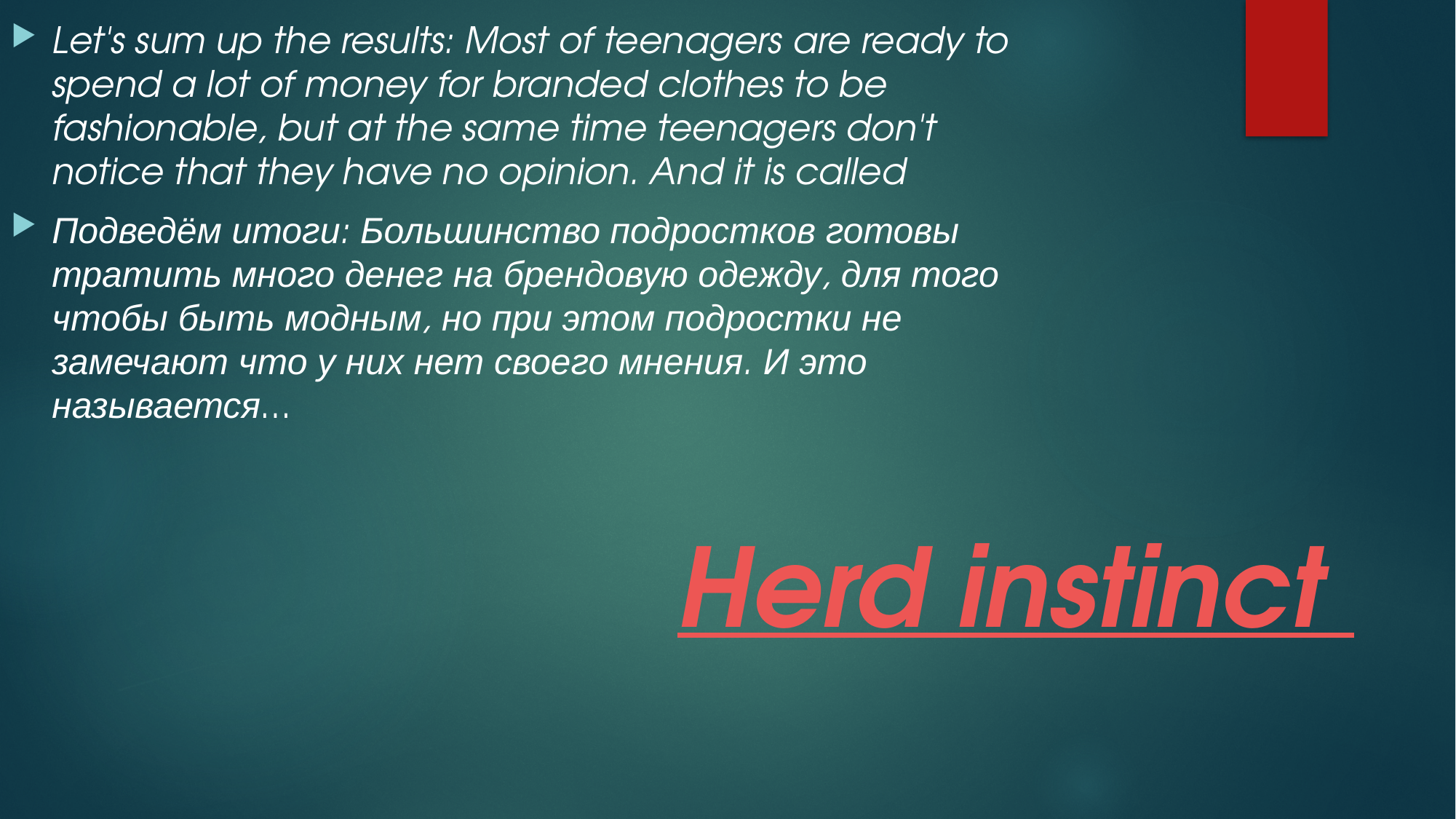

Let's sum up the results: Most of teenagers are ready to spend a lot of money for branded clothes to be fashionable, but at the same time teenagers don't notice that they have no opinion. And it is called
Подведём итоги: Большинство подростков готовы тратить много денег на брендовую одежду, для того чтобы быть модным, но при этом подростки не замечают что у них нет своего мнения. И это называется…
Herd instinct